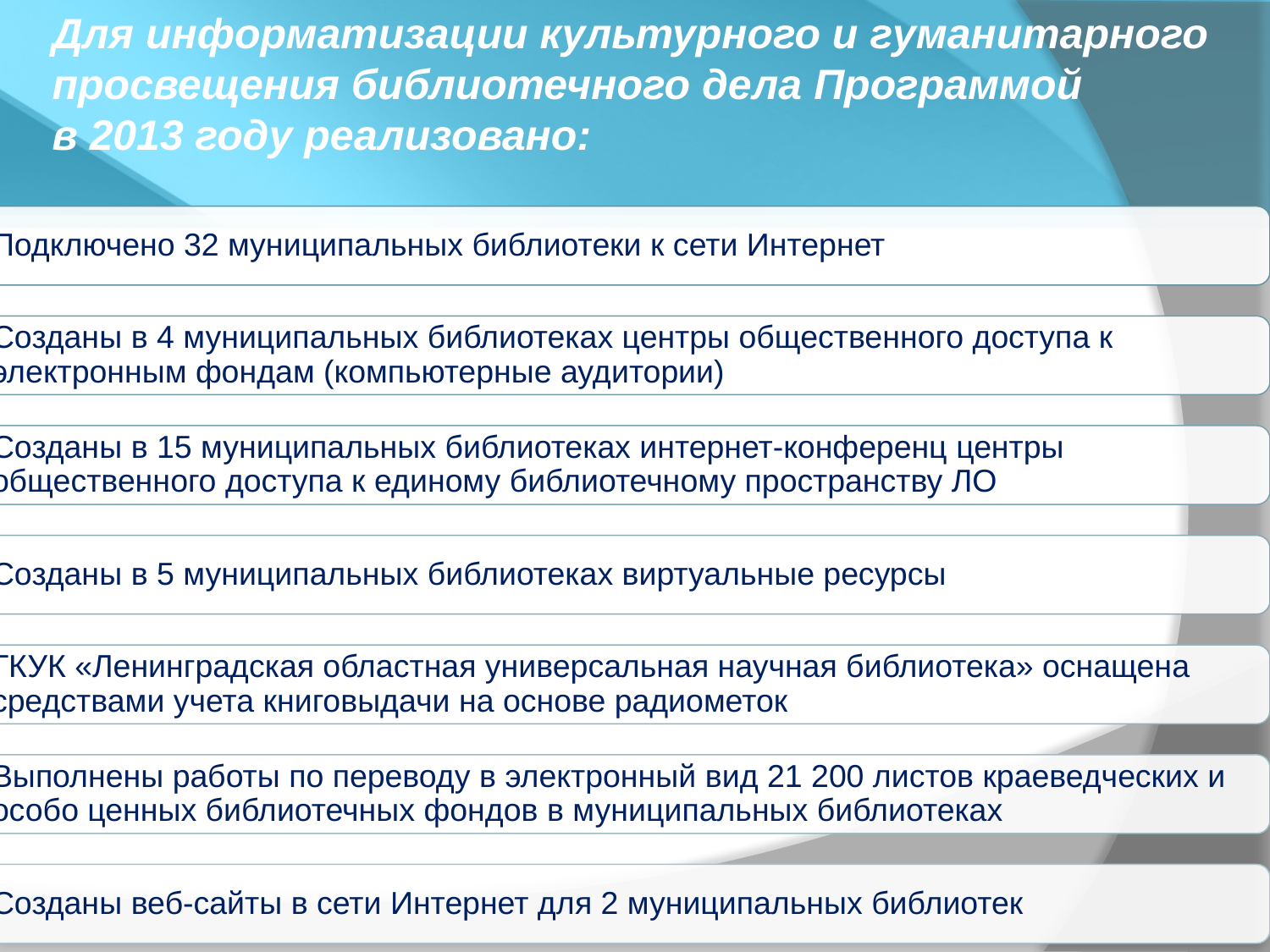

Для информатизации культурного и гуманитарного просвещения библиотечного дела Программой
в 2013 году реализовано:

Подключено 32 муниципальных библиотеки к сети Интернет

Созданы в 4 муниципальных библиотеках центры общественного доступа к электронным фондам (компьютерные аудитории)

Созданы в 15 муниципальных библиотеках интернет-конференц центры общественного доступа к единому библиотечному пространству ЛО

Созданы в 5 муниципальных библиотеках виртуальные ресурсы

ГКУК «Ленинградская областная универсальная научная библиотека» оснащена средствами учета книговыдачи на основе радиометок

Выполнены работы по переводу в электронный вид 21 200 листов краеведческих и особо ценных библиотечных фондов в муниципальных библиотеках

Созданы веб-сайты в сети Интернет для 2 муниципальных библиотек